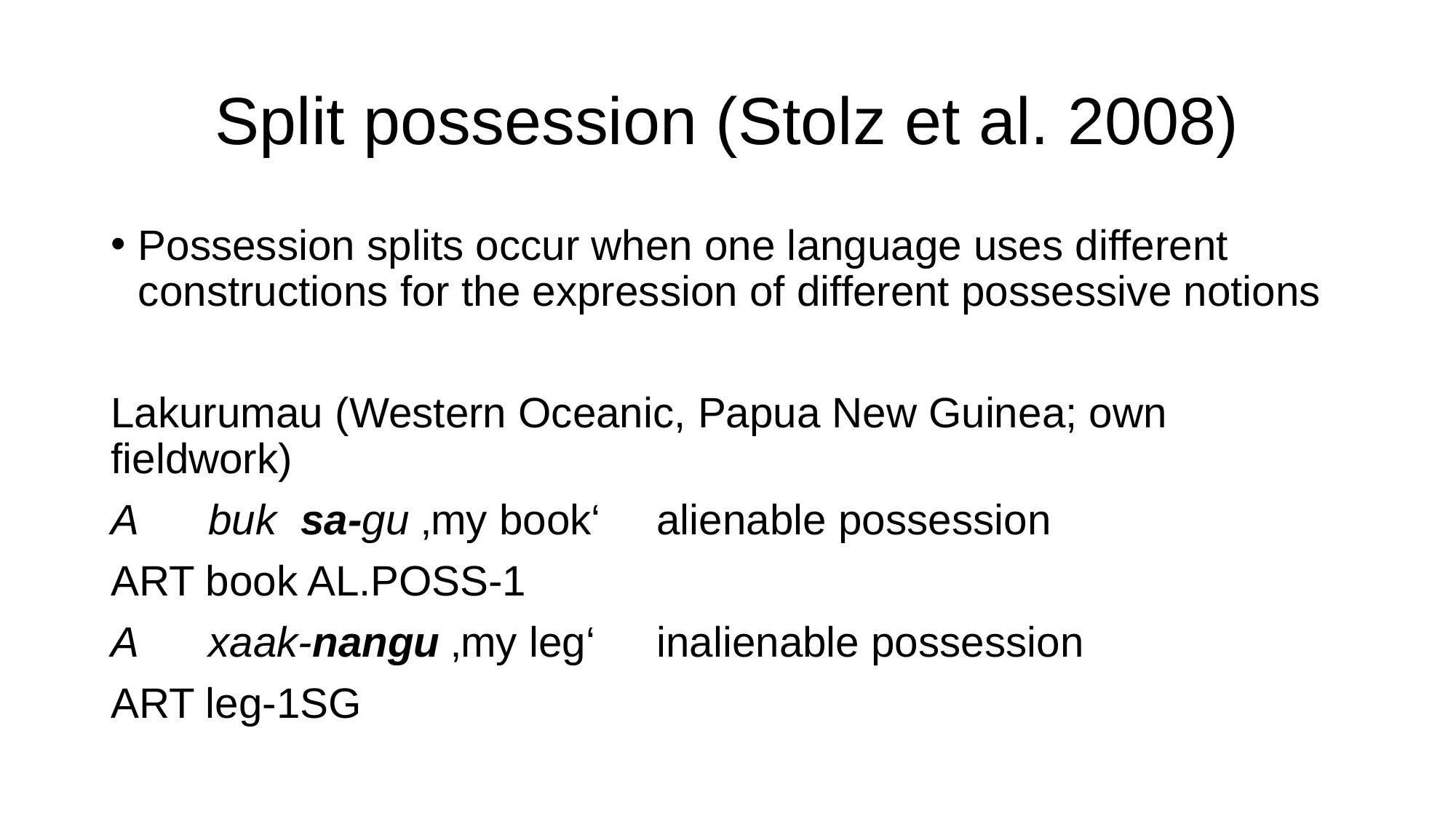

# Split possession (Stolz et al. 2008)
Possession splits occur when one language uses different constructions for the expression of different possessive notions

Lakurumau (Western Oceanic, Papua New Guinea; own fieldwork)
A      buk  sa-gu ‚my book‘ 	alienable possession
ART book AL.POSS-1
A      xaak-nangu ‚my leg‘	inalienable possession
ART leg-1SG